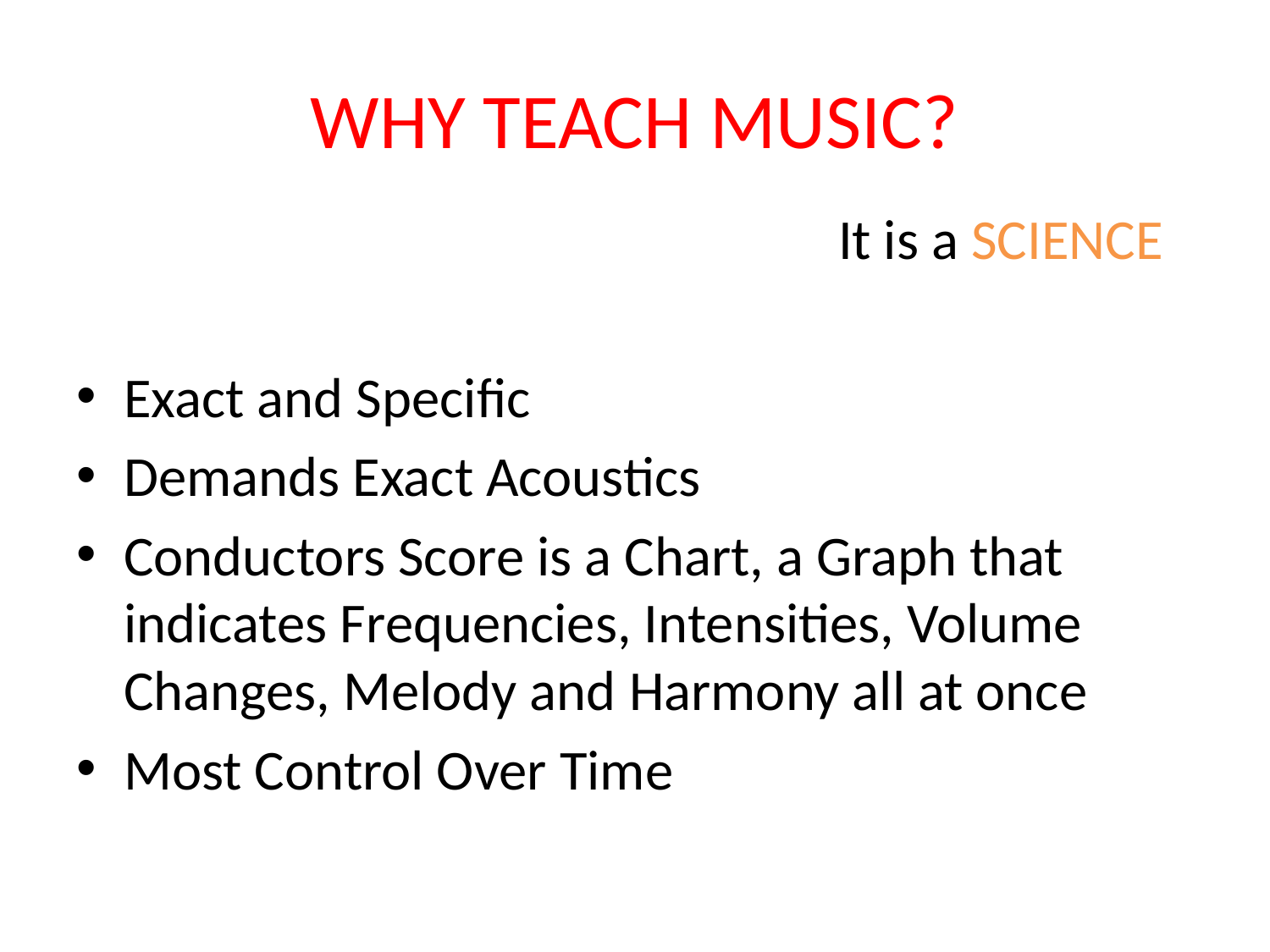

# WHY TEACH MUSIC?
						It is a SCIENCE

Exact and Specific
Demands Exact Acoustics
Conductors Score is a Chart, a Graph that indicates Frequencies, Intensities, Volume Changes, Melody and Harmony all at once
Most Control Over Time